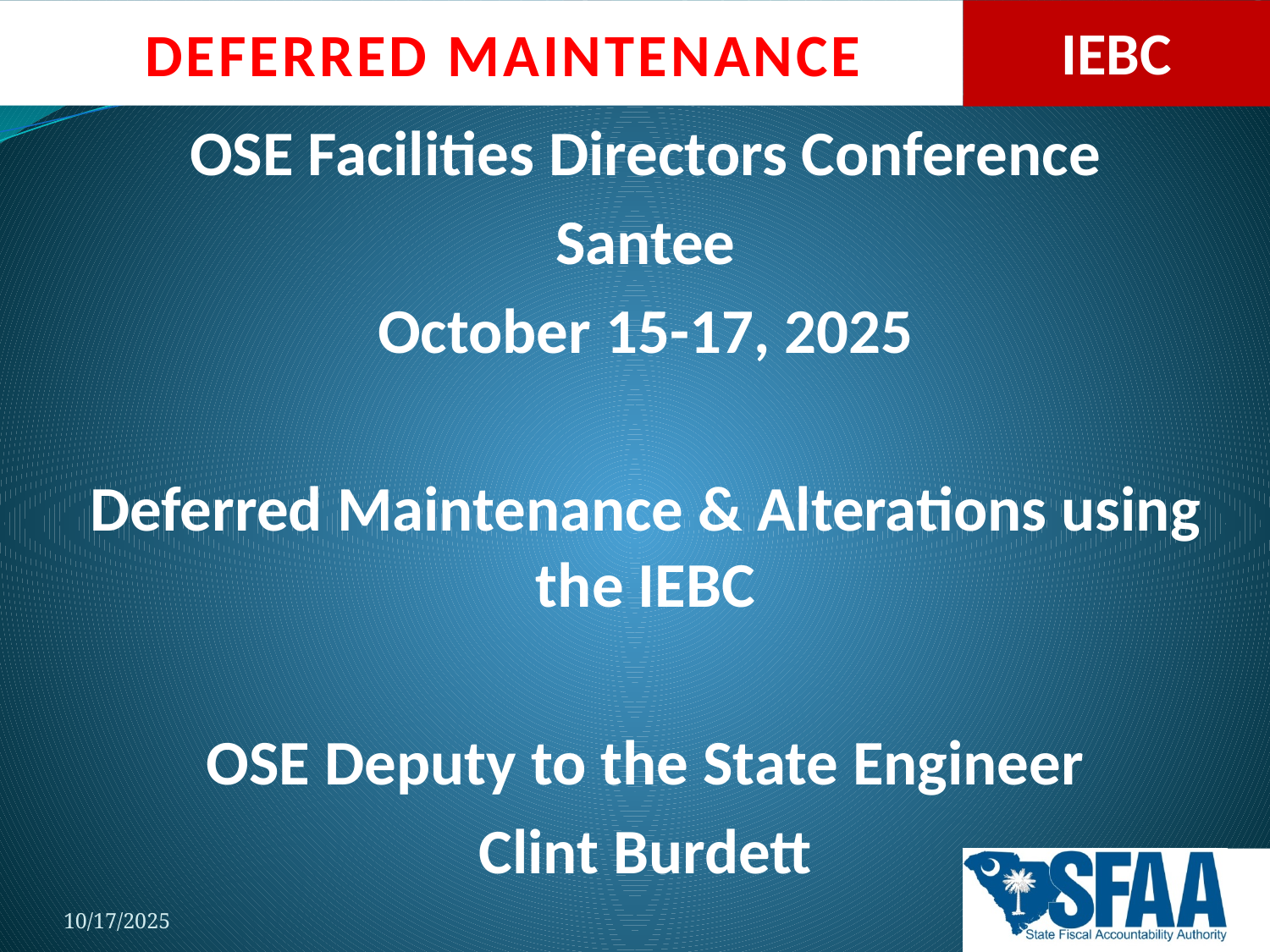

OSE Facilities Directors Conference
Santee
October 15-17, 2025

Deferred Maintenance & Alterations using the IEBC

OSE Deputy to the State Engineer
Clint Burdett